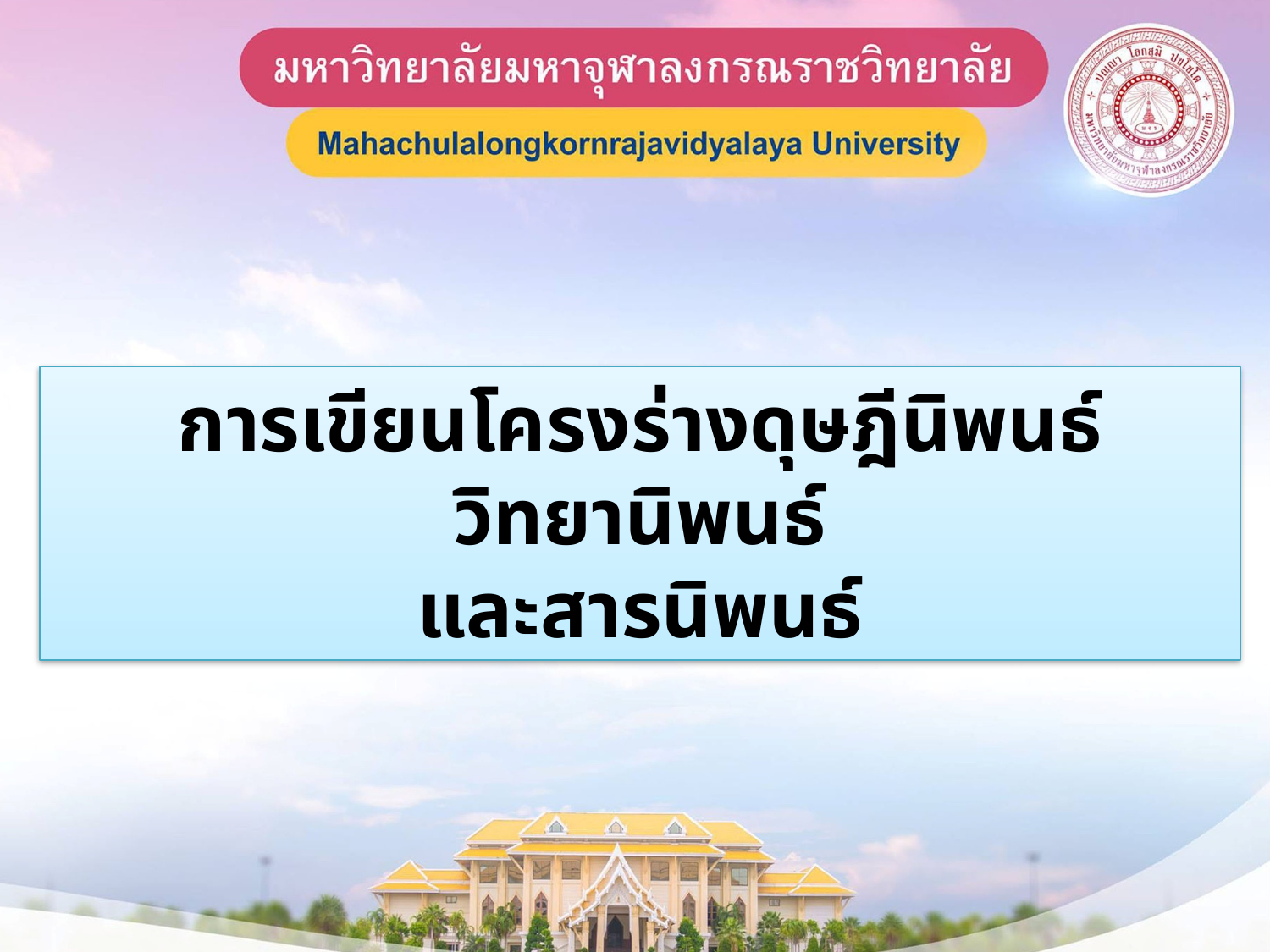

# การเขียนโครงร่างดุษฎีนิพนธ์วิทยานิพนธ์ และสารนิพนธ์